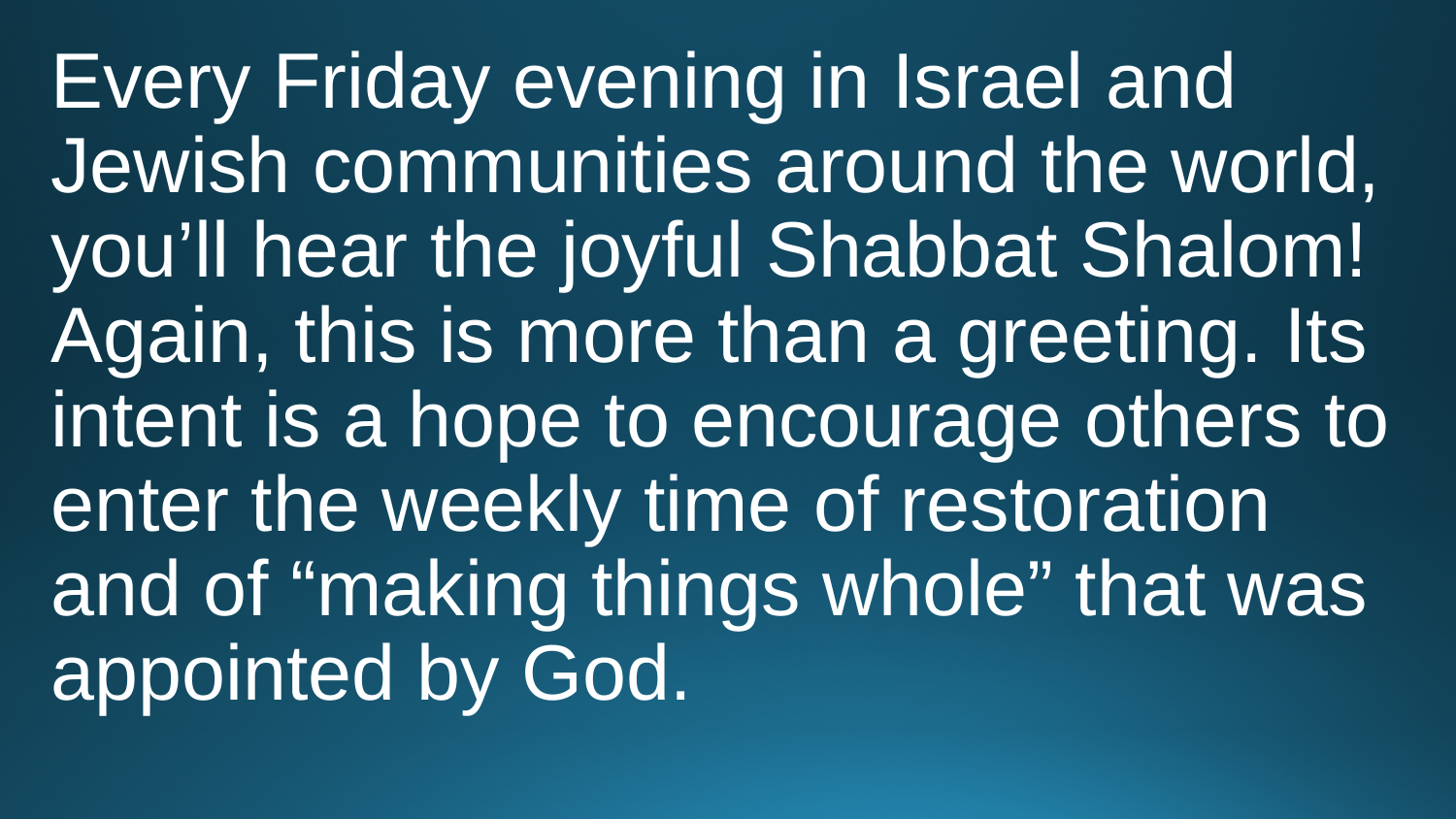

Every Friday evening in Israel and Jewish communities around the world, you’ll hear the joyful Shabbat Shalom! Again, this is more than a greeting. Its intent is a hope to encourage others to enter the weekly time of restoration and of “making things whole” that was appointed by God.